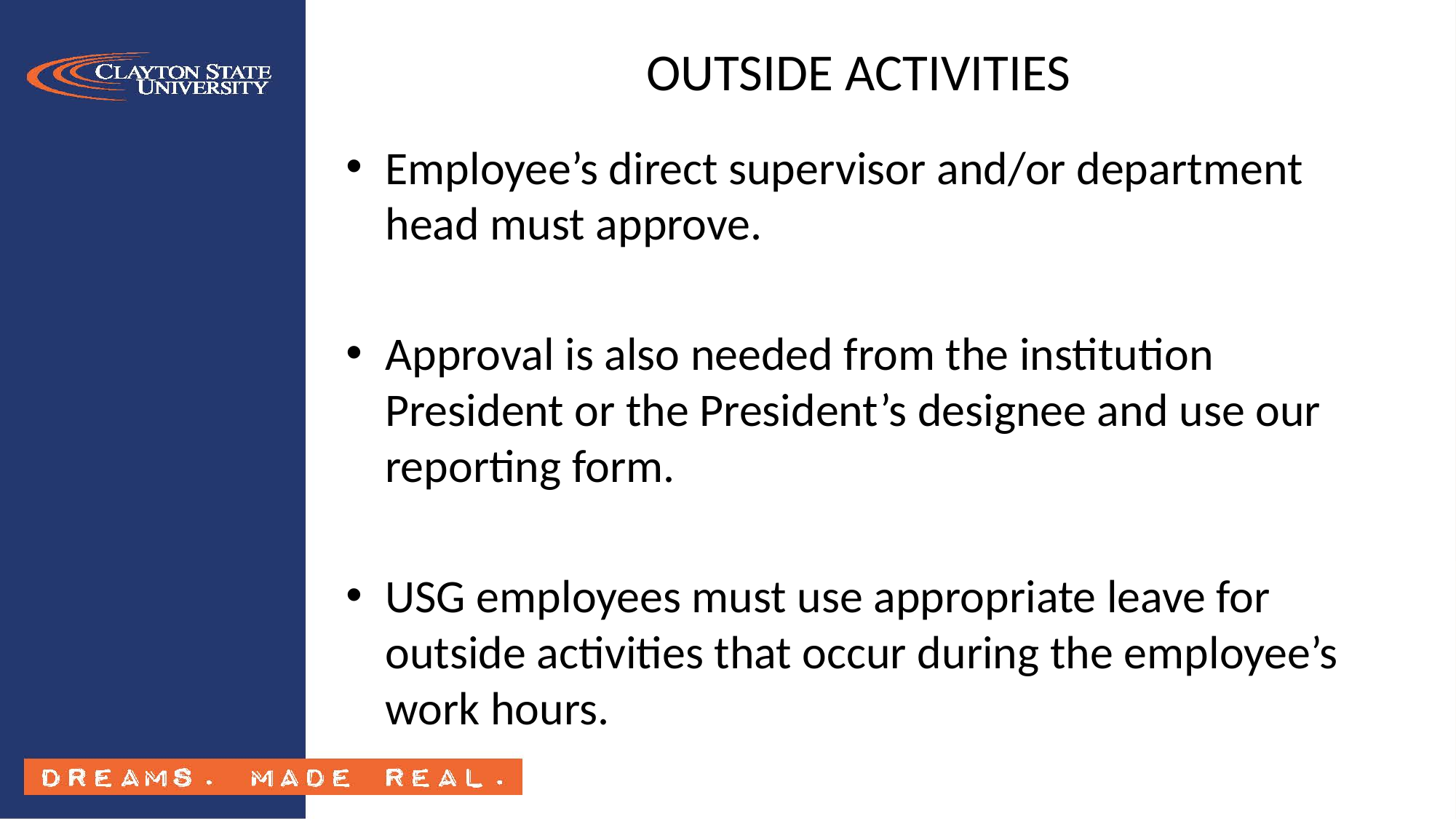

# OUTSIDE ACTIVITIES
Employee’s direct supervisor and/or department head must approve.

Approval is also needed from the institution President or the President’s designee and use our reporting form.

USG employees must use appropriate leave for outside activities that occur during the employee’s work hours.